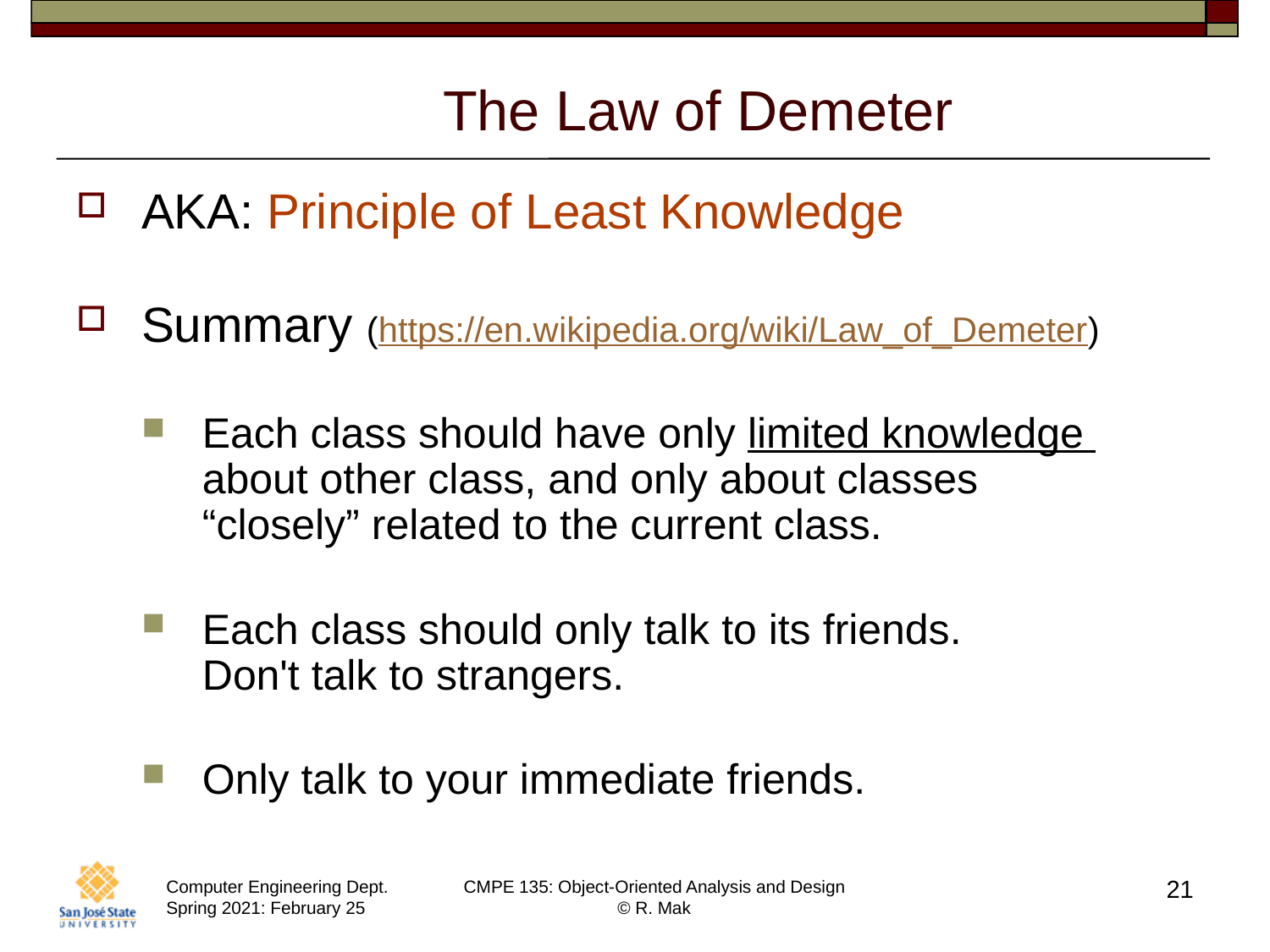

# The Law of Demeter
AKA: Principle of Least Knowledge

Summary (https://en.wikipedia.org/wiki/Law_of_Demeter)

Each class should have only limited knowledge
about other class, and only about classes
“closely” related to the current class.

Each class should only talk to its friends.
Don't talk to strangers.

Only talk to your immediate friends.
21